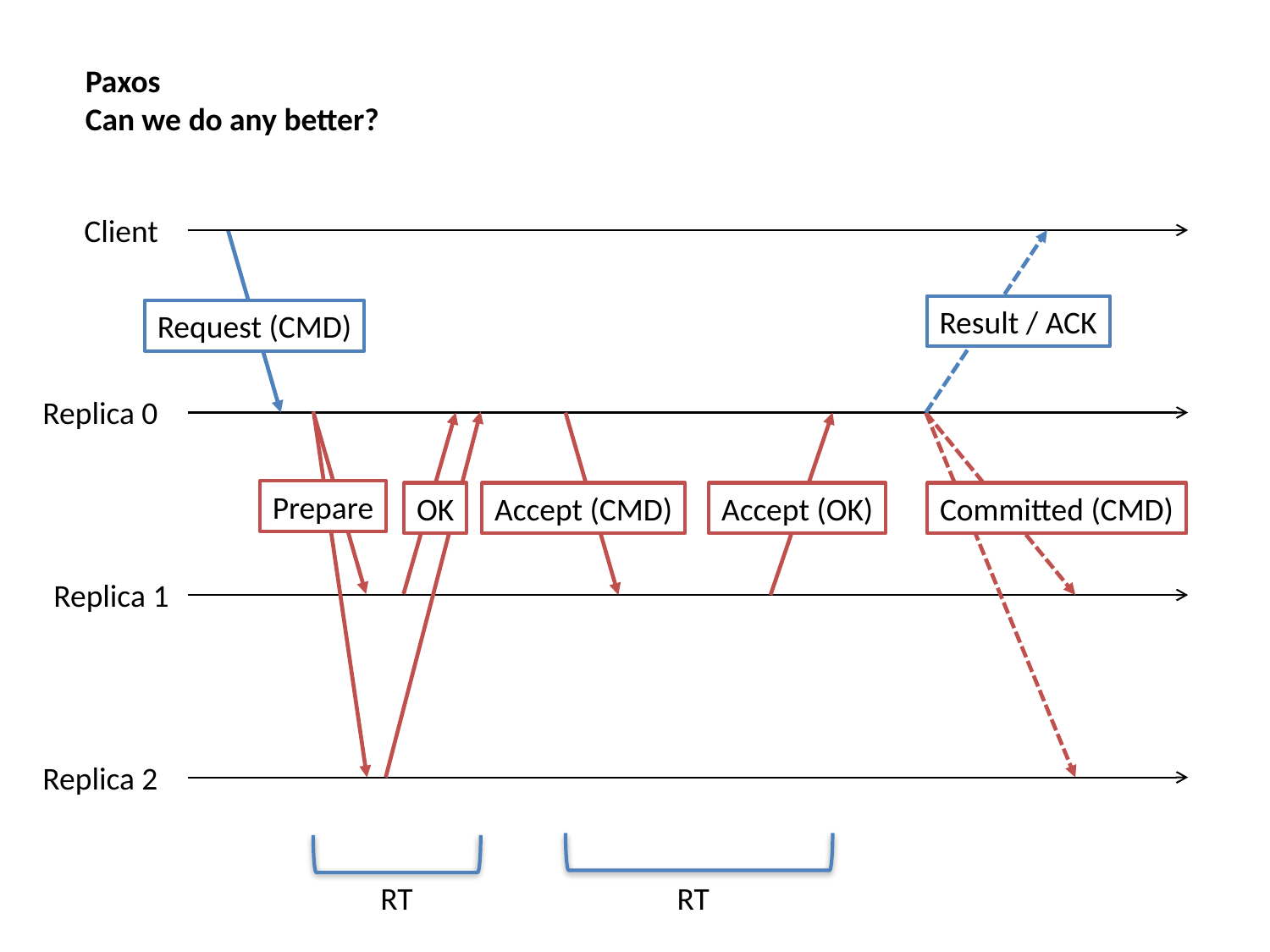

Paxos
Can we do any better?
Client
Result / ACK
Request (CMD)
Replica 0
Prepare
OK
Accept (CMD)
Accept (OK)
Committed (CMD)
Replica 1

Replica 2

RT
RT